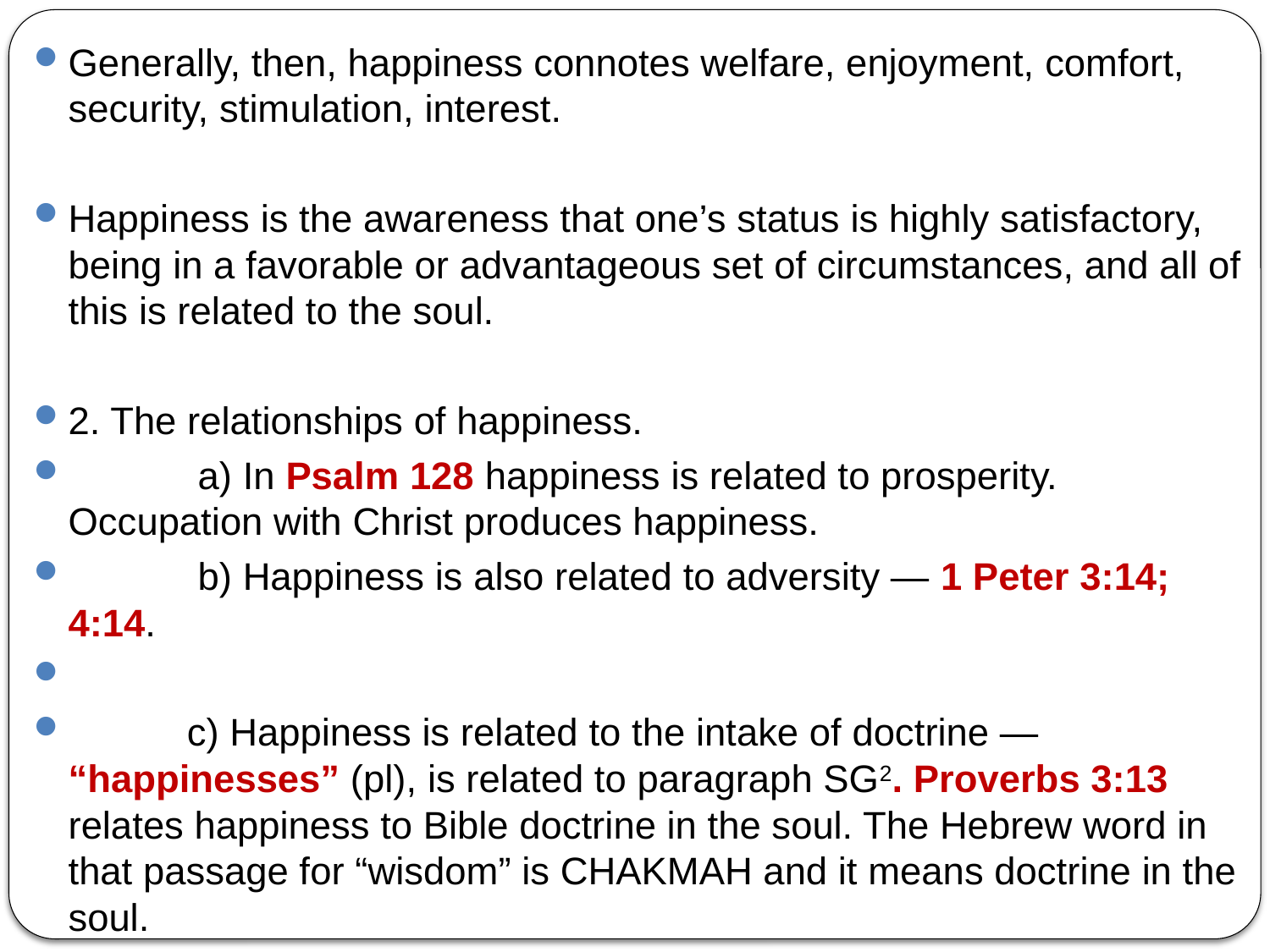

Generally, then, happiness connotes welfare, enjoyment, comfort, security, stimulation, interest.

Happiness is the awareness that one’s status is highly satisfactory, being in a favorable or advantageous set of circumstances, and all of this is related to the soul.

2. The relationships of happiness.
            a) In Psalm 128 happiness is related to prosperity. Occupation with Christ produces happiness.
            b) Happiness is also related to adversity — 1 Peter 3:14; 4:14.

           c) Happiness is related to the intake of doctrine — “happinesses” (pl), is related to paragraph SG2. Proverbs 3:13 relates happiness to Bible doctrine in the soul. The Hebrew word in that passage for “wisdom” is CHAKMAH and it means doctrine in the soul.